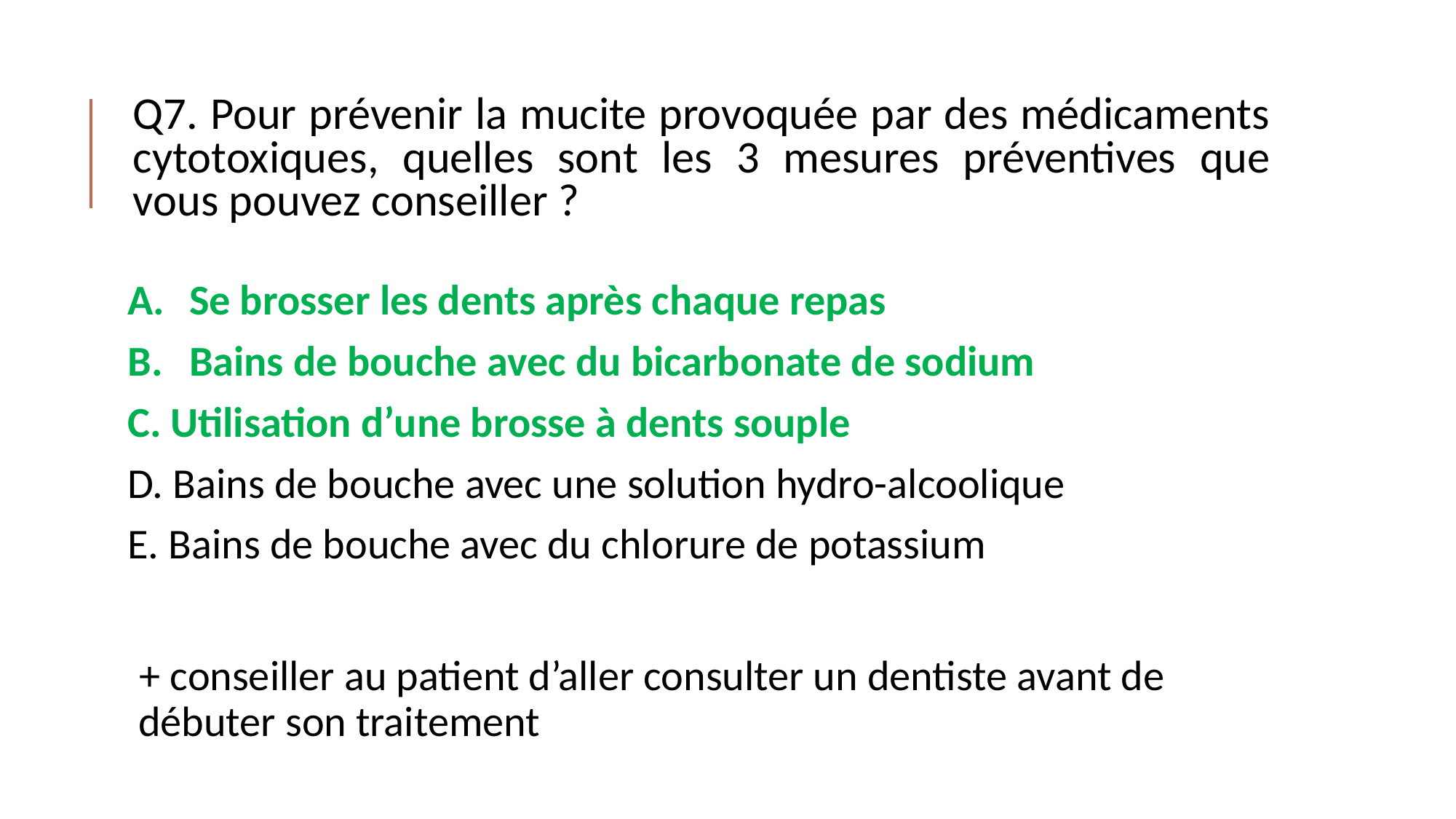

# Q7. Pour prévenir la mucite provoquée par des médicaments cytotoxiques, quelles sont les 3 mesures préventives que vous pouvez conseiller ?
Se brosser les dents après chaque repas
Bains de bouche avec du bicarbonate de sodium
C. Utilisation d’une brosse à dents souple
D. Bains de bouche avec une solution hydro-alcoolique
E. Bains de bouche avec du chlorure de potassium

+ conseiller au patient d’aller consulter un dentiste avant de débuter son traitement